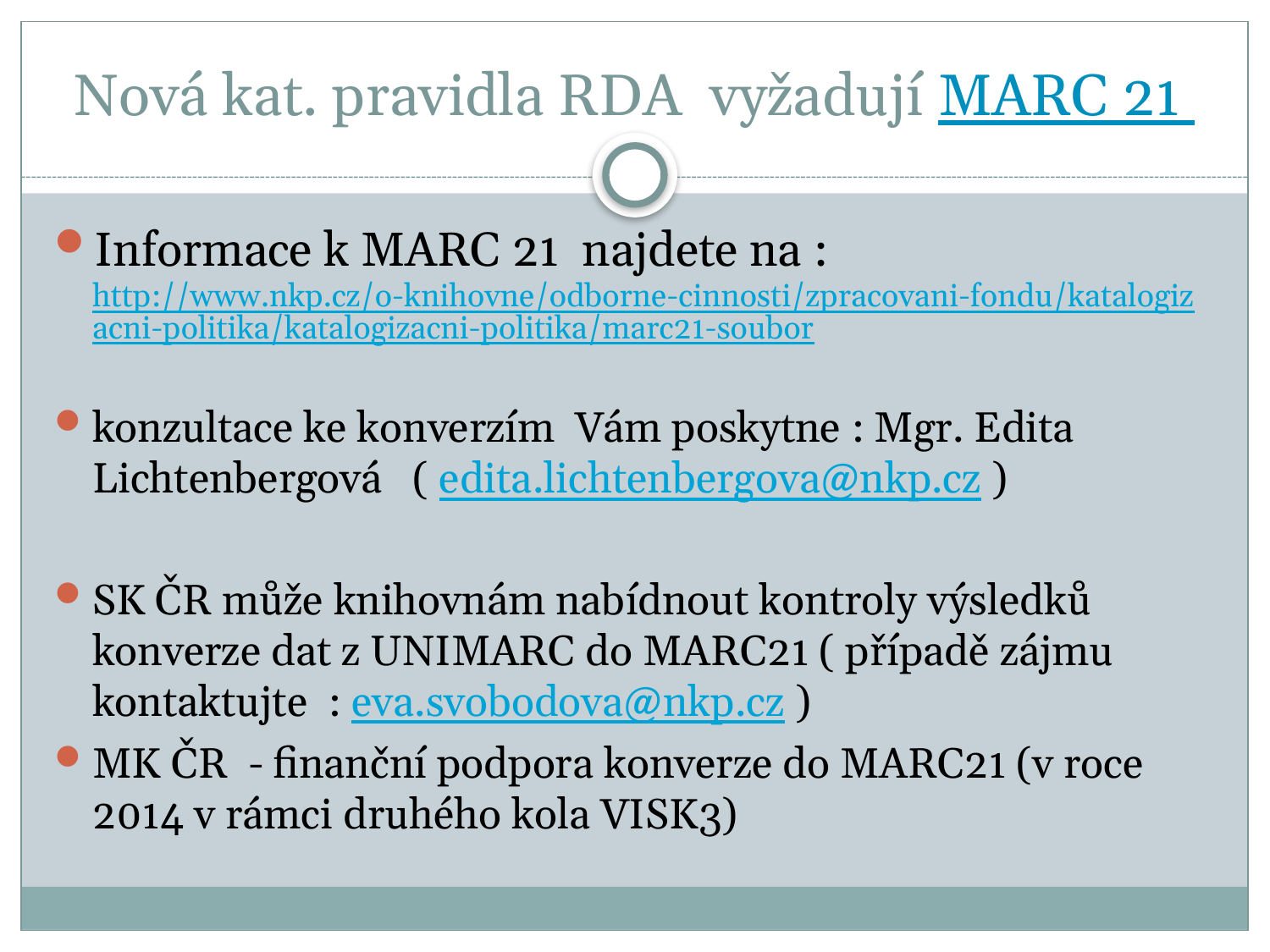

# Nová kat. pravidla RDA  vyžadují MARC 21
Informace k MARC 21  najdete na : http://www.nkp.cz/o-knihovne/odborne-cinnosti/zpracovani-fondu/katalogizacni-politika/katalogizacni-politika/marc21-soubor

konzultace ke konverzím  Vám poskytne : Mgr. Edita Lichtenbergová   ( edita.lichtenbergova@nkp.cz )

SK ČR může knihovnám nabídnout kontroly výsledků konverze dat z UNIMARC do MARC21 ( případě zájmu kontaktujte  : eva.svobodova@nkp.cz )
MK ČR  - finanční podpora konverze do MARC21 (v roce 2014 v rámci druhého kola VISK3)